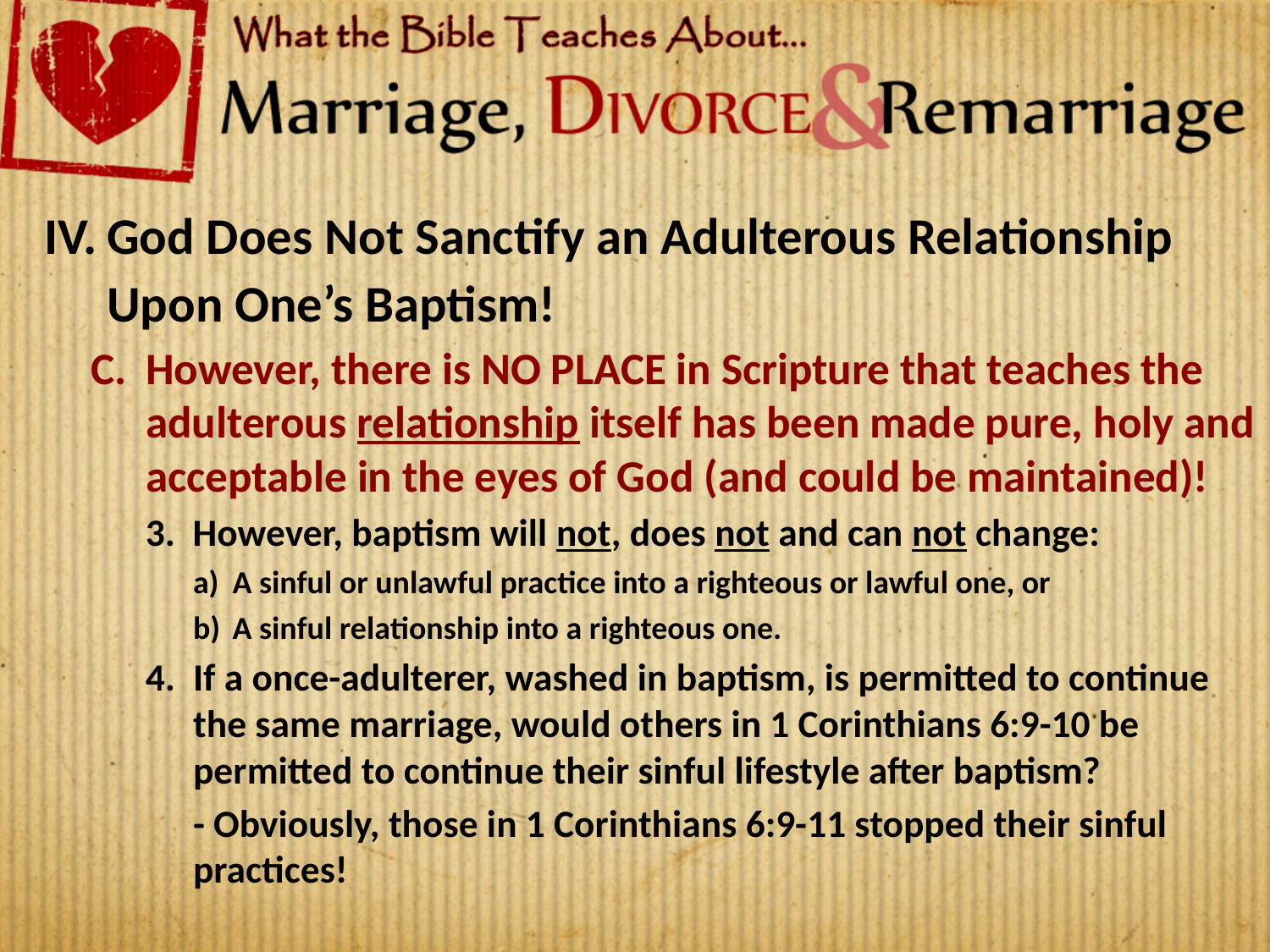

God Does Not Sanctify an Adulterous Relationship Upon One’s Baptism!
However, there is NO PLACE in Scripture that teaches the adulterous relationship itself has been made pure, holy and acceptable in the eyes of God (and could be maintained)!
However, baptism will not, does not and can not change:
A sinful or unlawful practice into a righteous or lawful one, or
A sinful relationship into a righteous one.
If a once-adulterer, washed in baptism, is permitted to continue the same marriage, would others in 1 Corinthians 6:9-10 be permitted to continue their sinful lifestyle after baptism?
	- Obviously, those in 1 Corinthians 6:9-11 stopped their sinful practices!